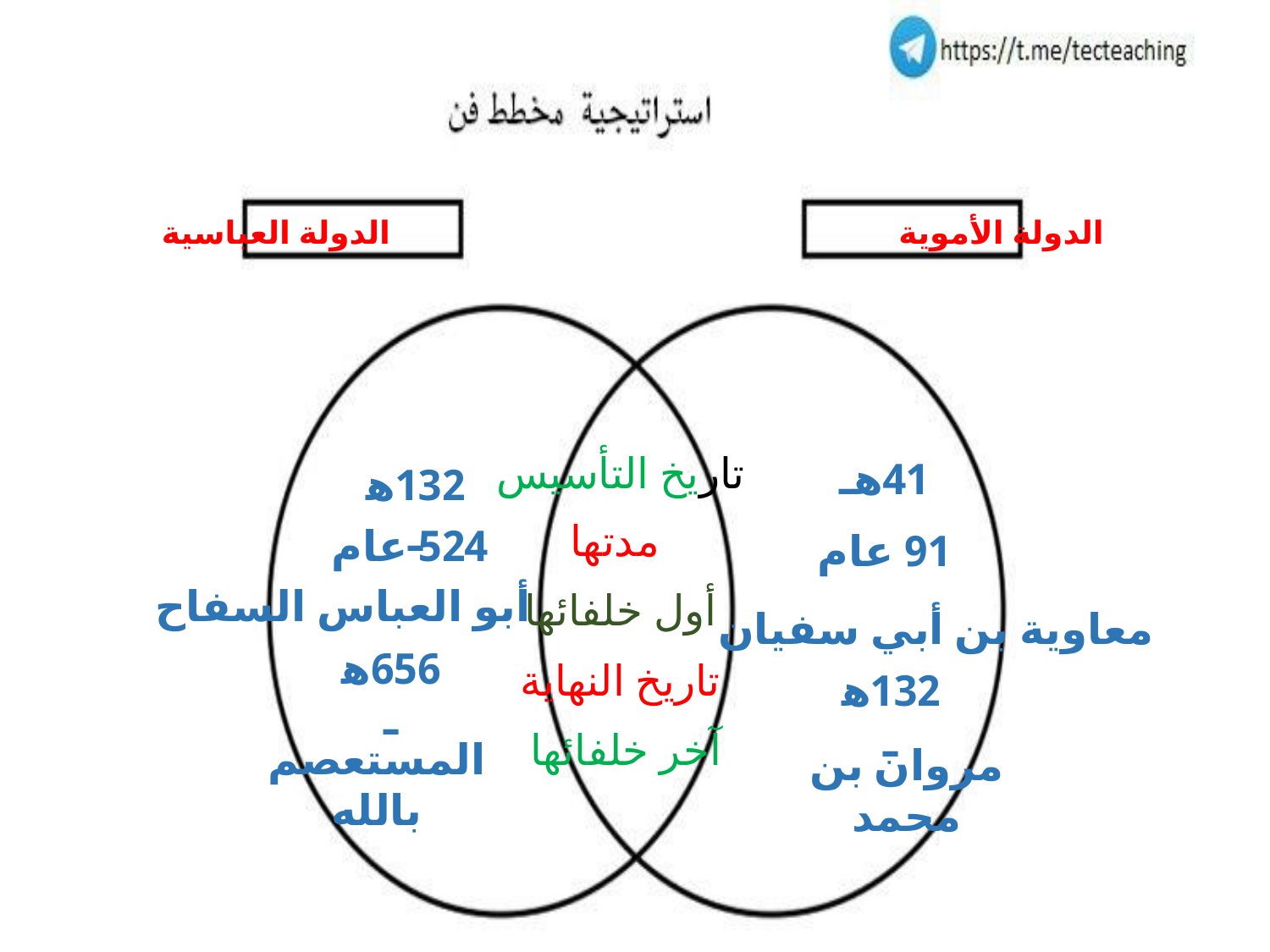

الدولة العباسية
الدولة الأموية
تاريخ التأسيس

 مدتها

 أول خلفائها

تاريخ النهاية

آخر خلفائها
41هـ
132هـ
524 عام
91 عام
أبو العباس السفاح
معاوية بن أبي سفيان
656هـ
132هـ
المستعصم بالله
مروان بن محمد